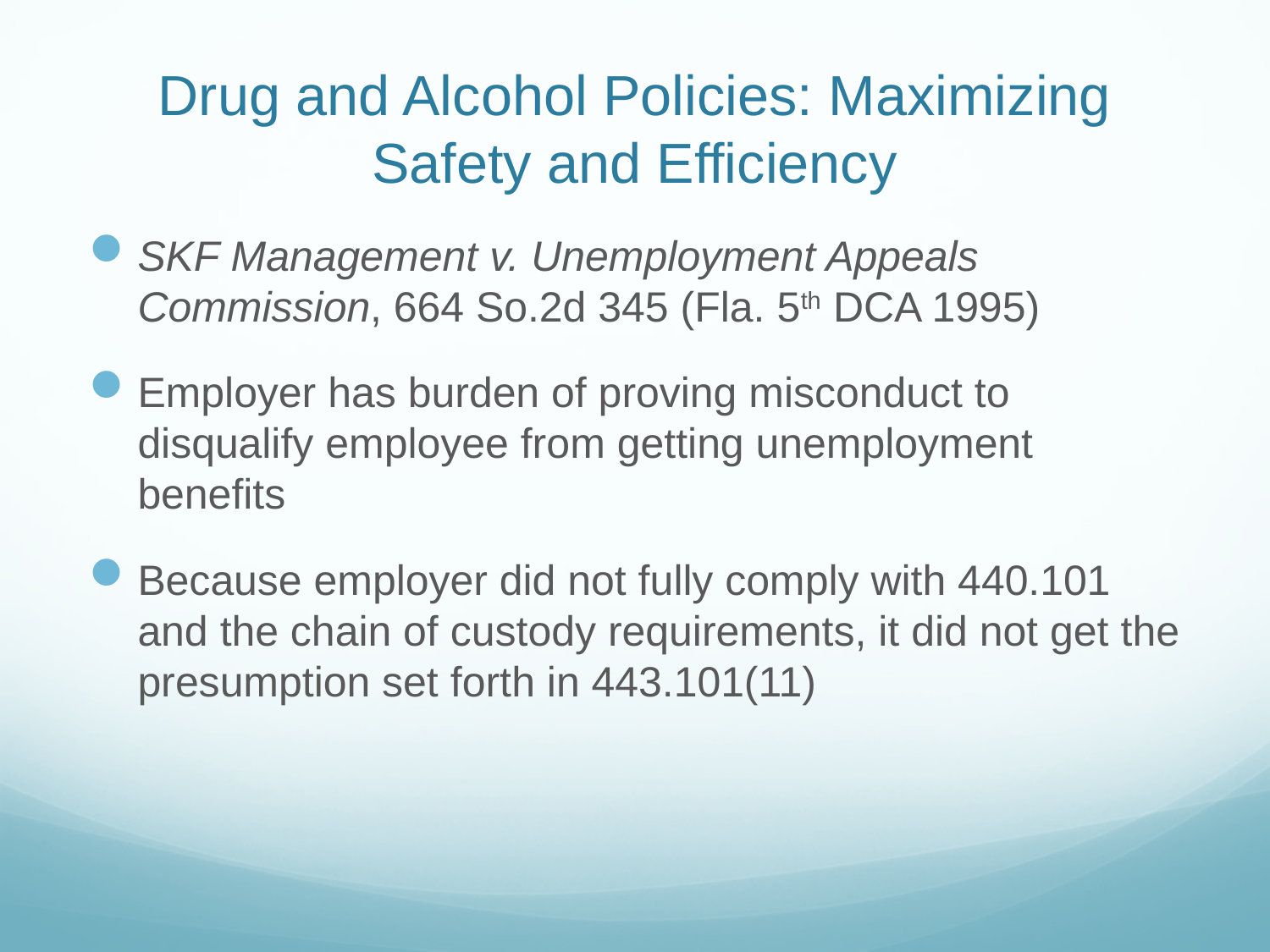

# Drug and Alcohol Policies: Maximizing Safety and Efficiency
SKF Management v. Unemployment Appeals Commission, 664 So.2d 345 (Fla. 5th DCA 1995)
Employer has burden of proving misconduct to disqualify employee from getting unemployment benefits
Because employer did not fully comply with 440.101 and the chain of custody requirements, it did not get the presumption set forth in 443.101(11)